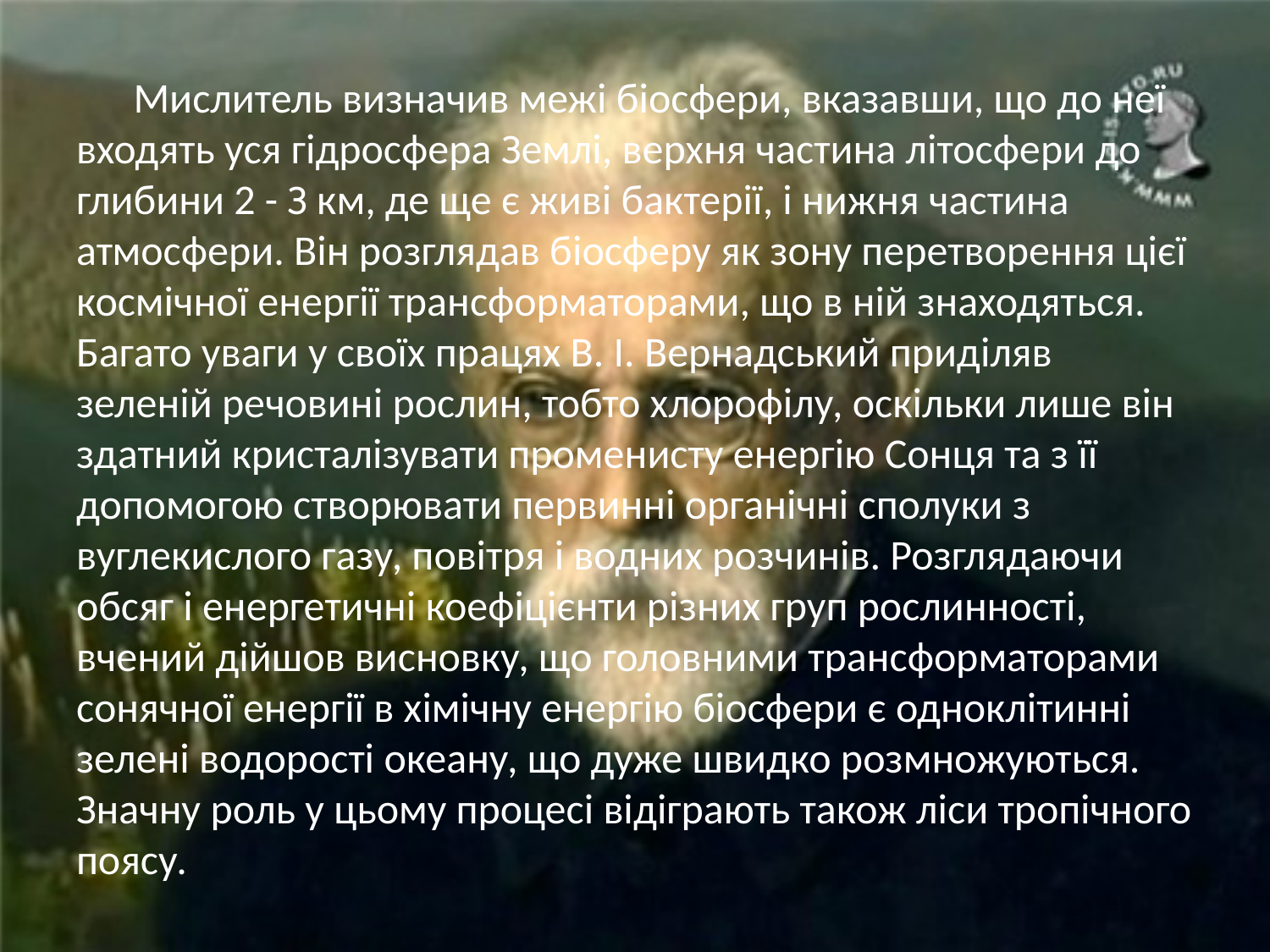

# Мислитель визначив межі біосфери, вказавши, що до неї входять уся гідросфера Землі, верхня частина літосфери до глибини 2 - З км, де ще є живі бактерії, і нижня частина атмосфери. Він розглядав біосферу як зону перетворення цієї космічної енергії трансформаторами, що в ній знаходяться. Багато уваги у своїх працях В. І. Вернадський приділяв зеленій речовині рослин, тобто хлорофілу, оскільки лише він здатний кристалізувати променисту енергію Сонця та з її допомогою створювати первинні органічні сполуки з вуглекислого газу, повітря і водних розчинів. Розглядаючи обсяг і енергетичні коефіцієнти різних груп рослинності, вчений дійшов висновку, що головними трансформаторами сонячної енергії в хімічну енергію біосфери є одноклітинні зелені водорості океану, що дуже швидко розмножуються. Значну роль у цьому процесі відіграють також ліси тропічного поясу.